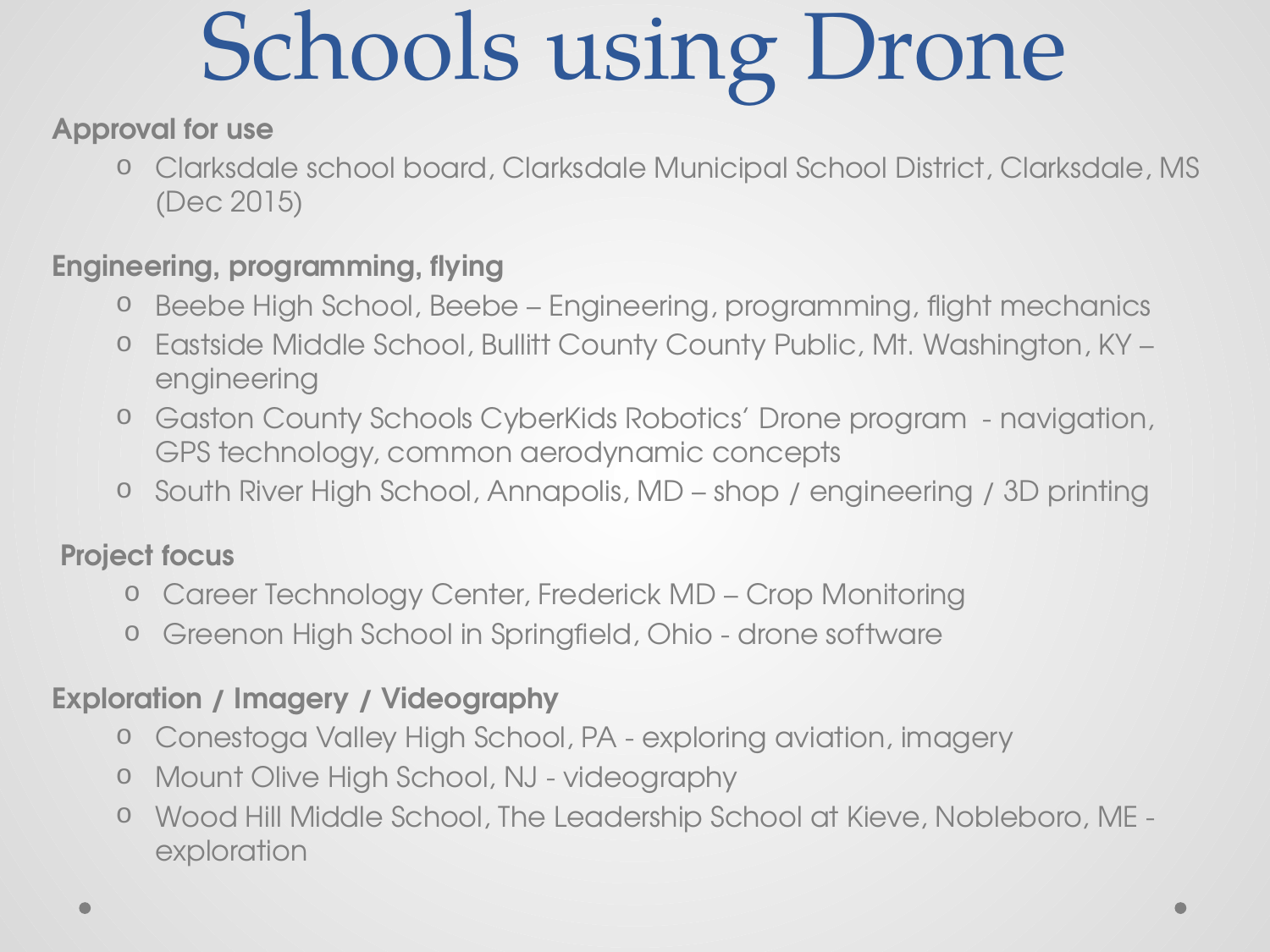

# Schools using Drone
Approval for use
Clarksdale school board, Clarksdale Municipal School District, Clarksdale, MS (Dec 2015)

Engineering, programming, flying
Beebe High School, Beebe – Engineering, programming, flight mechanics
Eastside Middle School, Bullitt County County Public, Mt. Washington, KY – engineering
Gaston County Schools CyberKids Robotics’ Drone program  - navigation, GPS technology, common aerodynamic concepts
South River High School, Annapolis, MD – shop / engineering / 3D printing

Project focus
Career Technology Center, Frederick MD – Crop Monitoring
Greenon High School in Springfield, Ohio - drone software

Exploration / Imagery / Videography
Conestoga Valley High School, PA - exploring aviation, imagery
Mount Olive High School, NJ - videography
Wood Hill Middle School, The Leadership School at Kieve, Nobleboro, ME - exploration